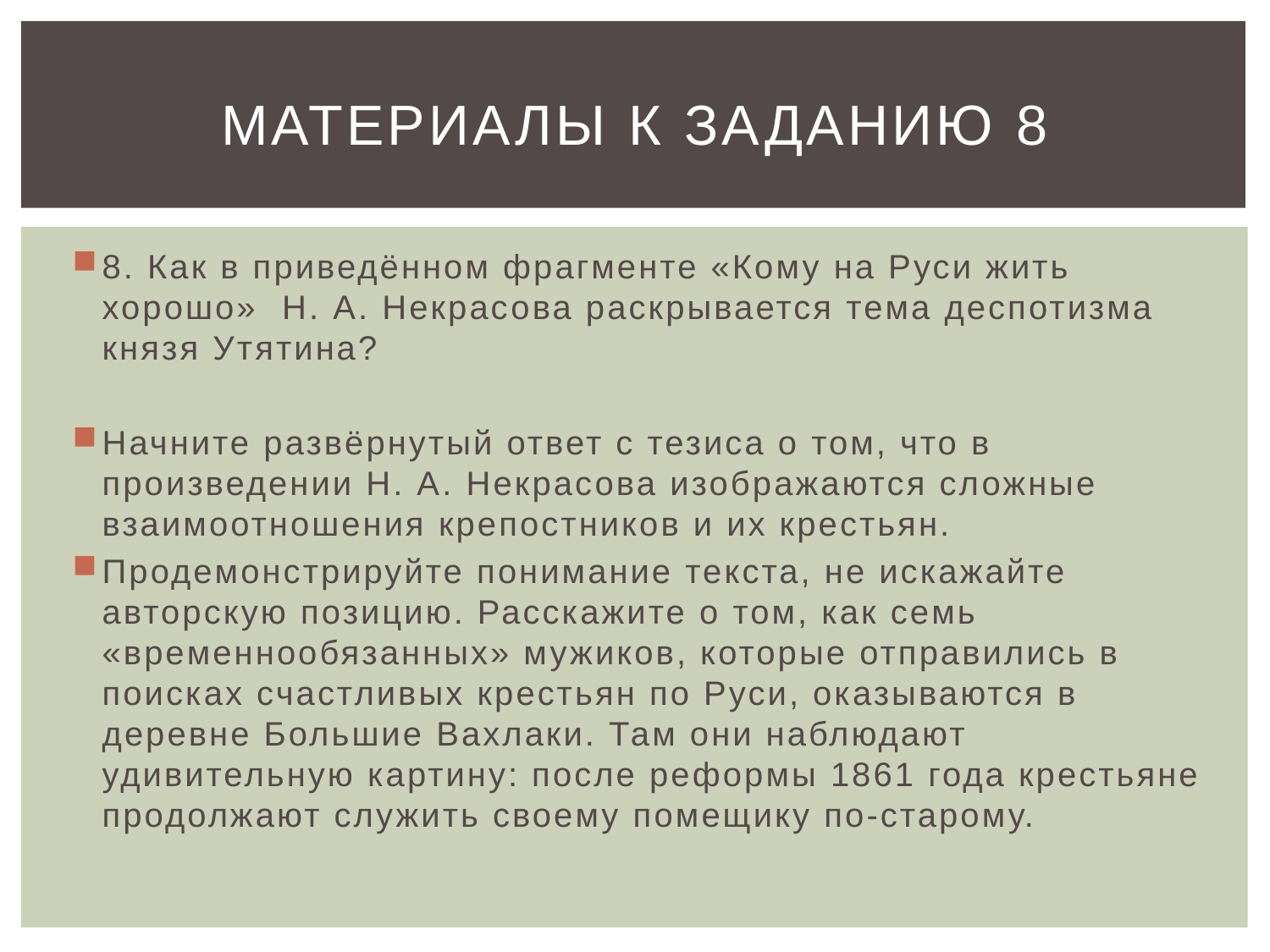

# Материалы к заданию 8
8. Как в приведённом фрагменте «Кому на Руси жить хорошо»  Н. А. Некрасова раскрывается тема деспотизма князя Утятина?

Начните развёрнутый ответ с тезиса о том, что в произведении Н. А. Некрасова изображаются сложные взаимоотношения крепостников и их крестьян.
Продемонстрируйте понимание текста, не искажайте авторскую позицию. Расскажите о том, как семь «временнообязанных» мужиков, которые отправились в поисках счастливых крестьян по Руси, оказываются в деревне Большие Вахлаки. Там они наблюдают удивительную картину: после реформы 1861 года крестьяне продолжают служить своему помещику по-старому.